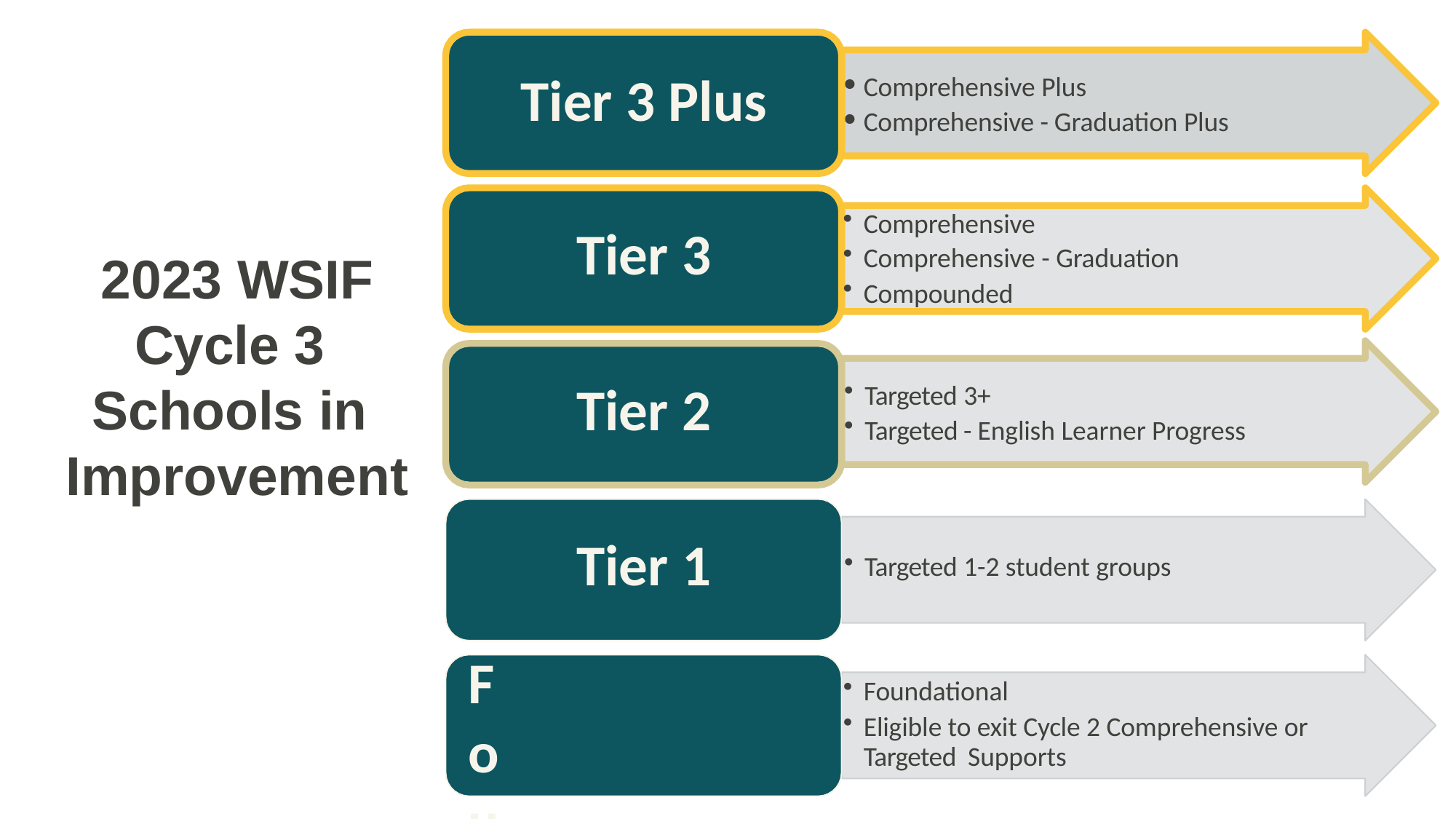

# Tier 3 Plus
Comprehensive Plus
Comprehensive - Graduation Plus

Comprehensive
Comprehensive - Graduation
Compounded

Tier 3
2023 WSIF
Cycle 3  Schools in  Improvement

Foundational

Tier 2
Targeted 3+
Targeted - English Learner Progress

Tier 1
Targeted 1-2 student groups

Foundational
Eligible to exit Cycle 2 Comprehensive or Targeted  Supports